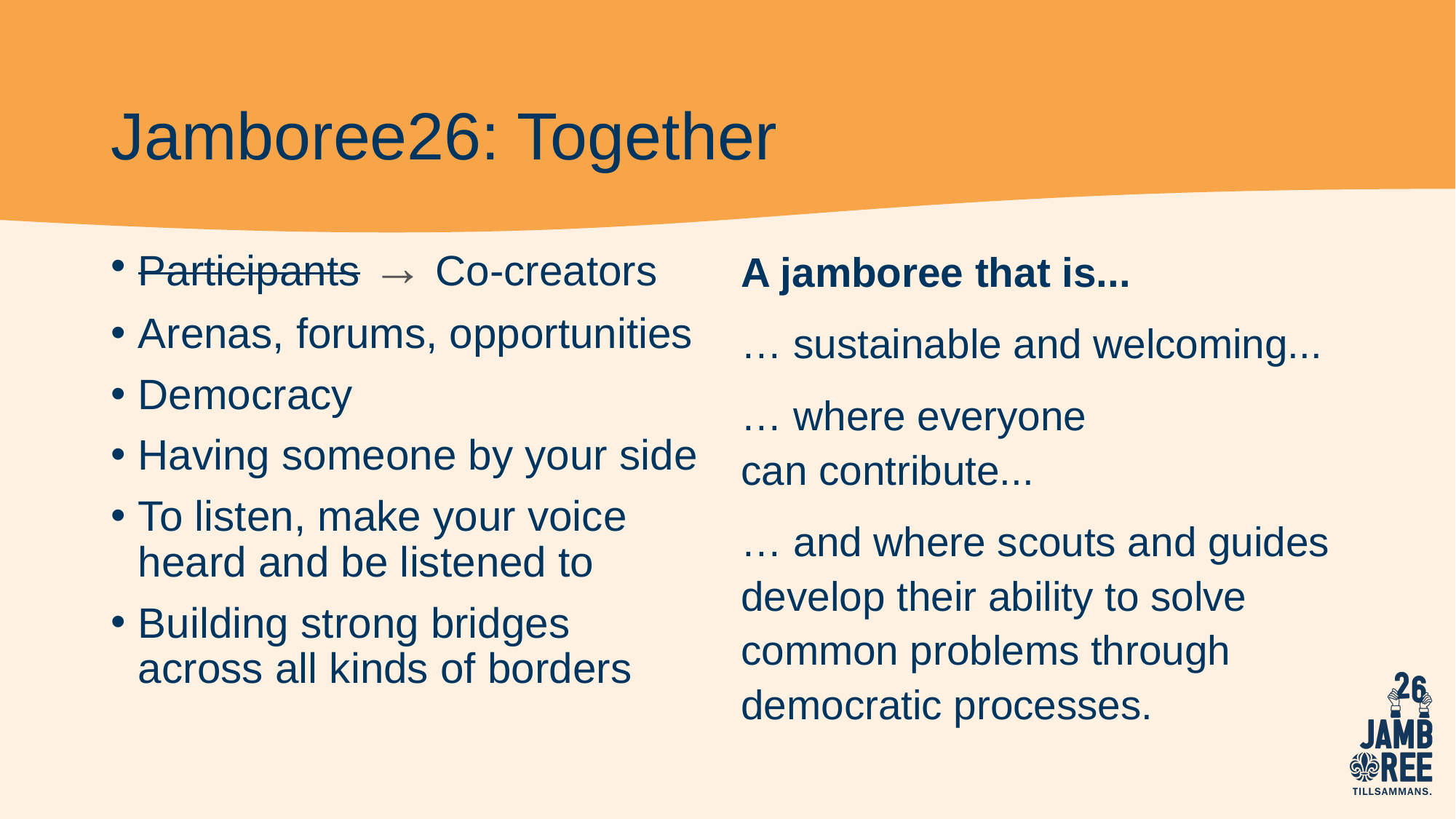

# Jamboree26: Together
Participants → Co-creators
Arenas, forums, opportunities
Democracy
Having someone by your side
To listen, make your voice heard and be listened to
Building strong bridges across all kinds of borders
A jamboree that is...
… sustainable and welcoming...
… where everyone can contribute...
… and where scouts and guides develop their ability to solve common problems through democratic processes.